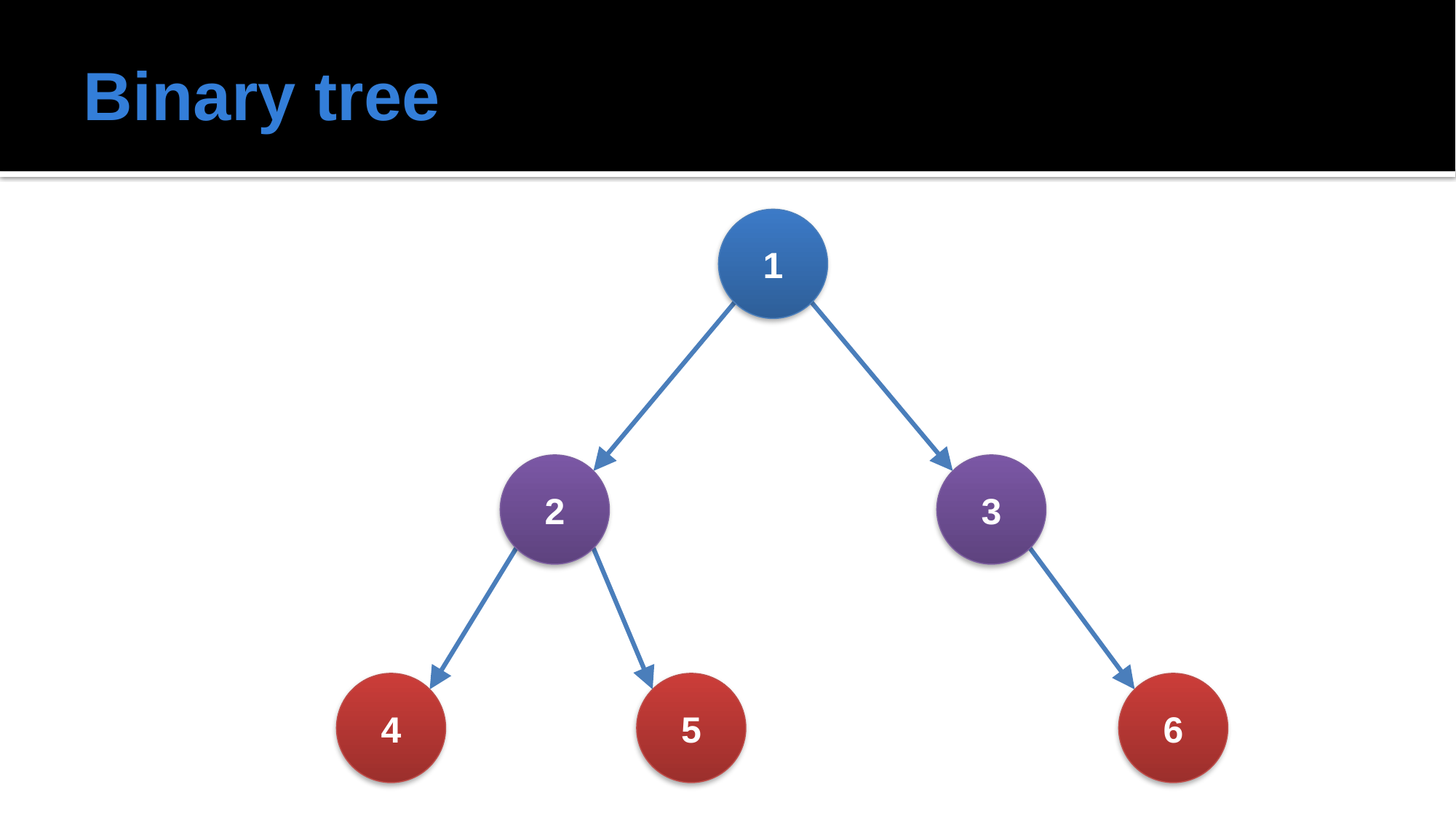

# Binary tree
1
2
3
4
5
6